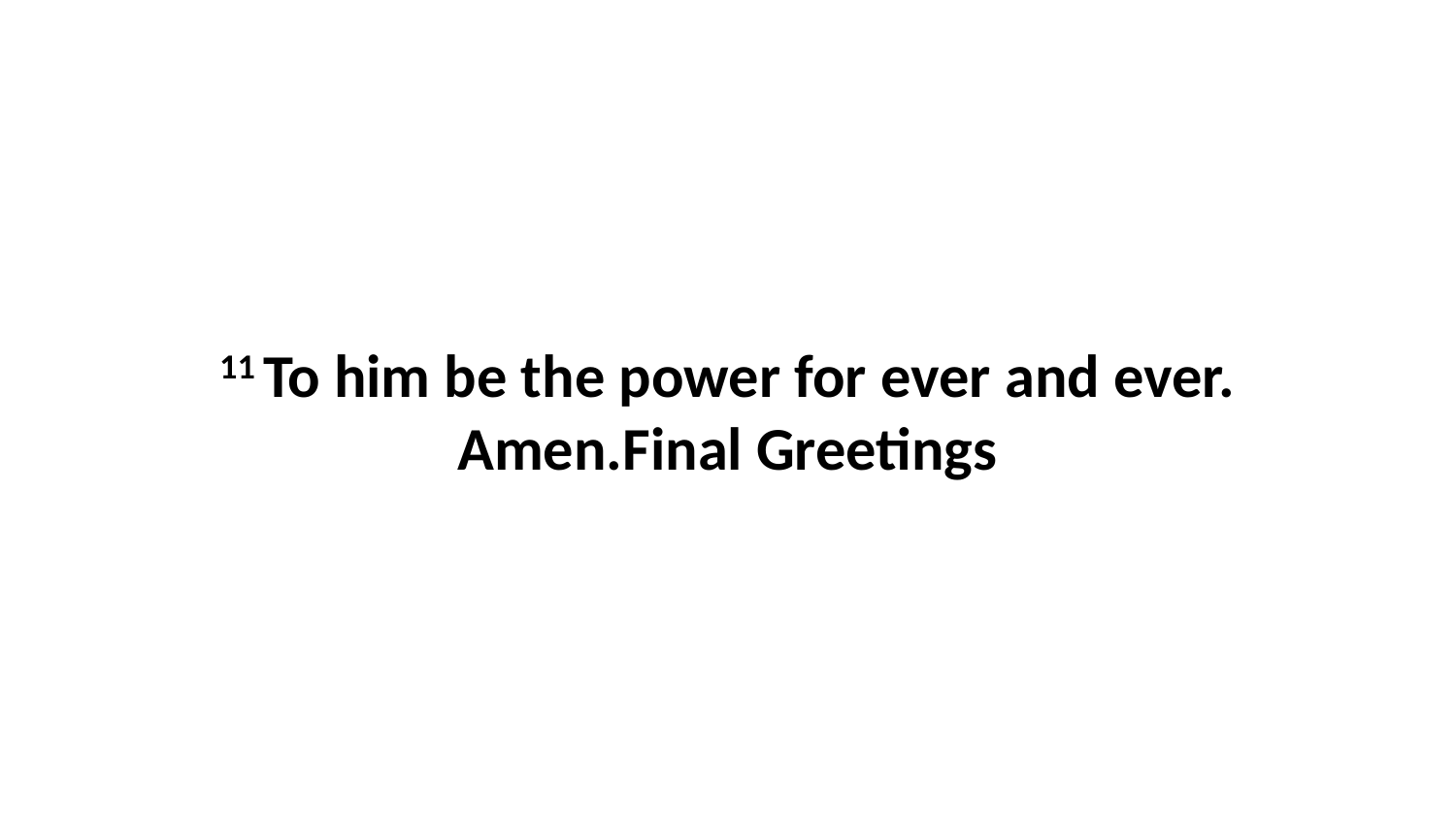

11 To him be the power for ever and ever. Amen.Final Greetings